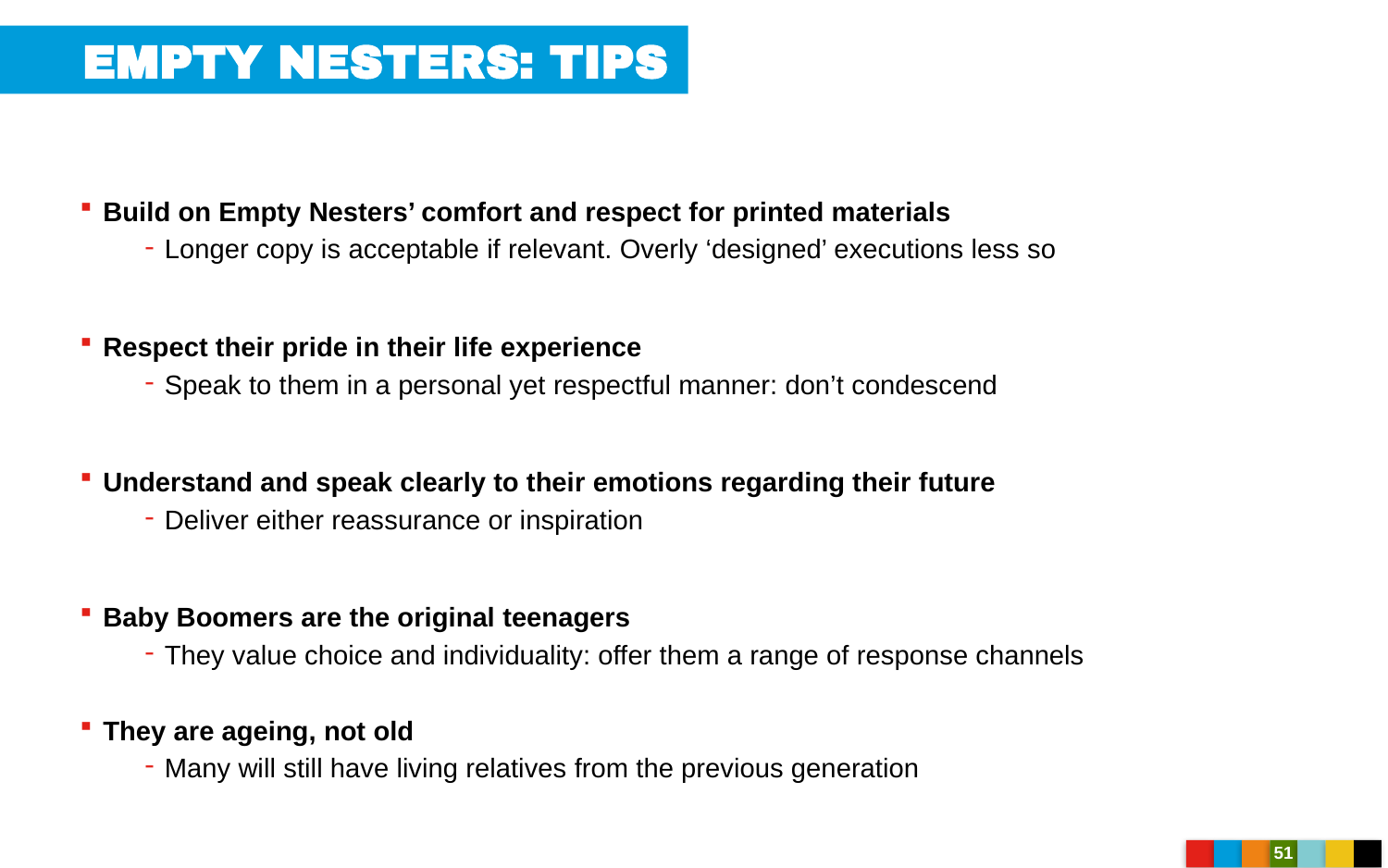

EMPTY NESTERS: TIPS
Build on Empty Nesters’ comfort and respect for printed materials
Longer copy is acceptable if relevant. Overly ‘designed’ executions less so

Respect their pride in their life experience
Speak to them in a personal yet respectful manner: don’t condescend

Understand and speak clearly to their emotions regarding their future
Deliver either reassurance or inspiration

Baby Boomers are the original teenagers
They value choice and individuality: offer them a range of response channels

They are ageing, not old
Many will still have living relatives from the previous generation

51